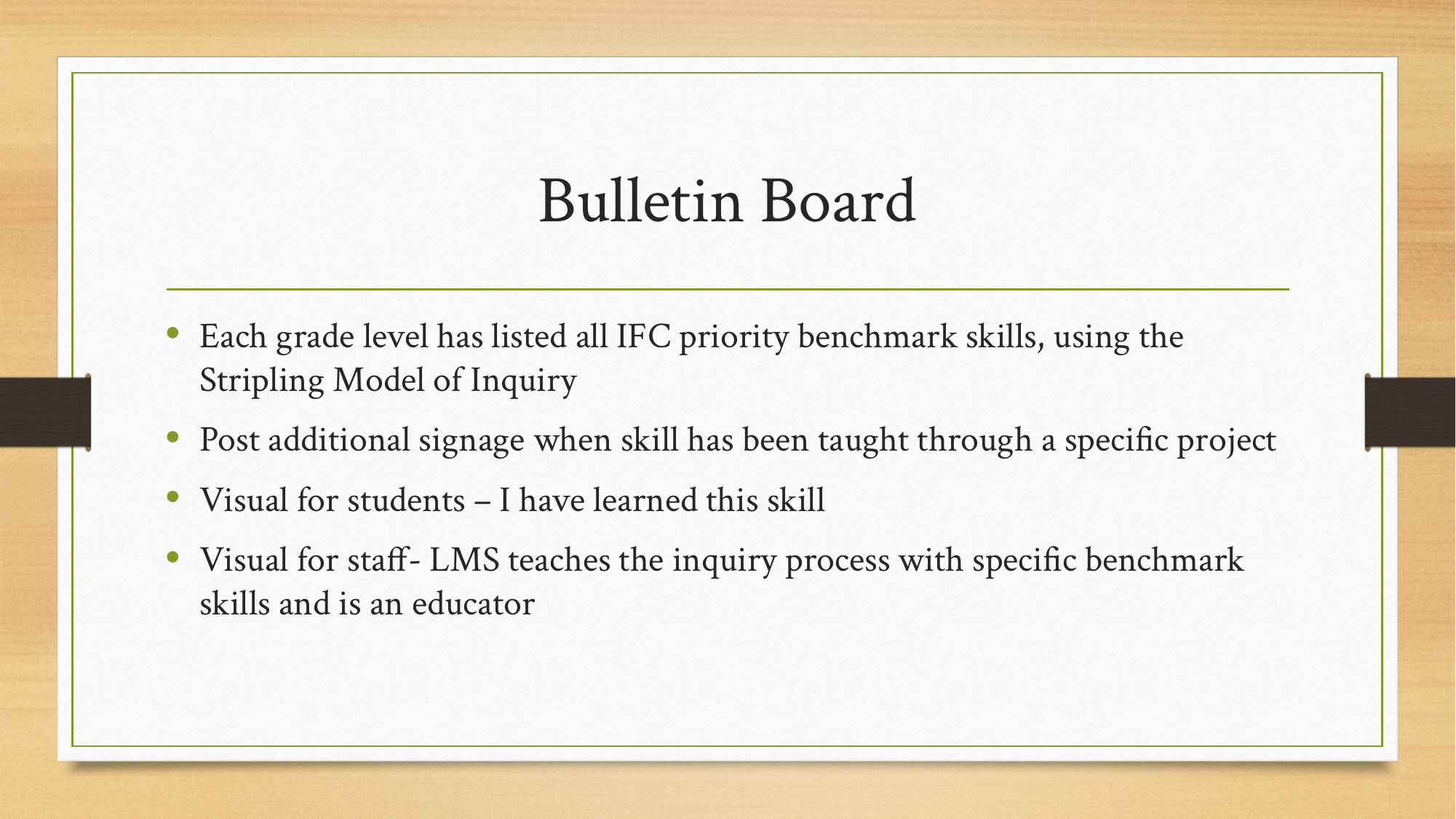

# Bulletin Board
Each grade level has listed all IFC priority benchmark skills, using the Stripling Model of Inquiry
Post additional signage when skill has been taught through a specific project
Visual for students – I have learned this skill
Visual for staff- LMS teaches the inquiry process with specific benchmark skills and is an educator